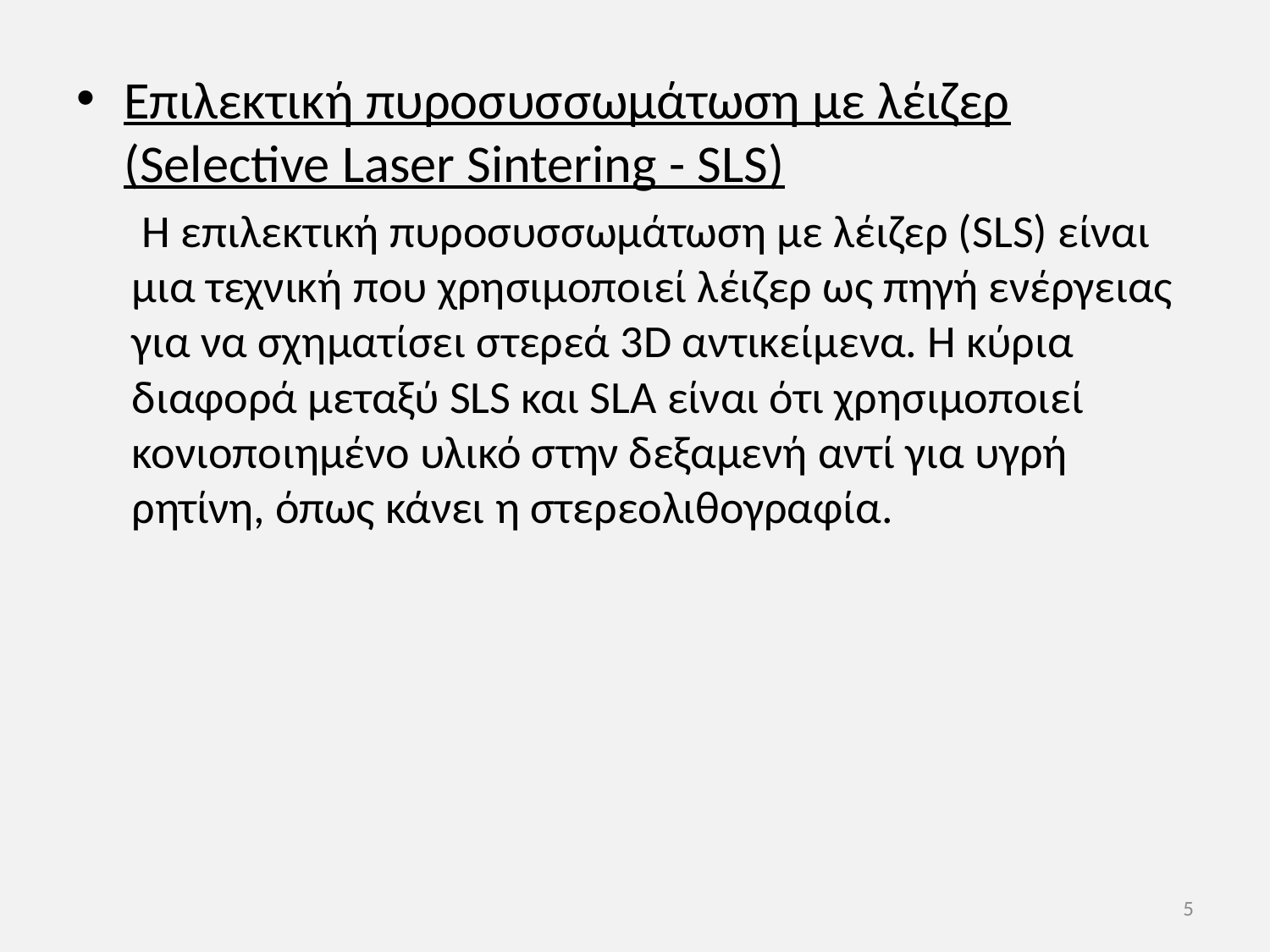

Επιλεκτική πυροσυσσωμάτωση με λέιζερ (Selective Laser Sintering - SLS)
 Η επιλεκτική πυροσυσσωμάτωση με λέιζερ (SLS) είναι μια τεχνική που χρησιμοποιεί λέιζερ ως πηγή ενέργειας για να σχηματίσει στερεά 3D αντικείμενα. Η κύρια διαφορά μεταξύ SLS και SLA είναι ότι χρησιμοποιεί κονιοποιημένο υλικό στην δεξαμενή αντί για υγρή ρητίνη, όπως κάνει η στερεολιθογραφία.
5